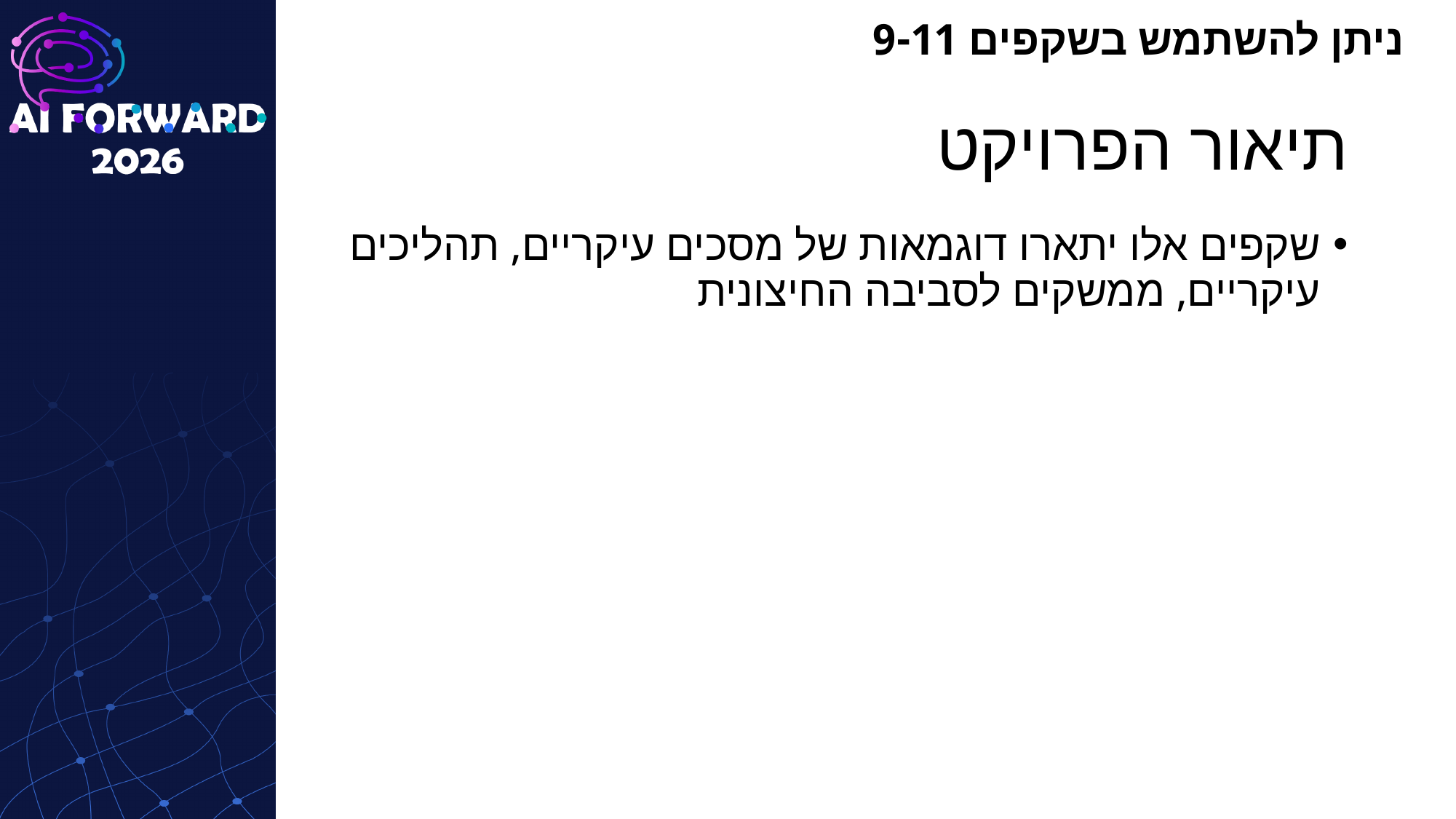

ניתן להשתמש בשקפים 9-11

# תיאור הפרויקט
שקפים אלו יתארו דוגמאות של מסכים עיקריים, תהליכים עיקריים, ממשקים לסביבה החיצונית